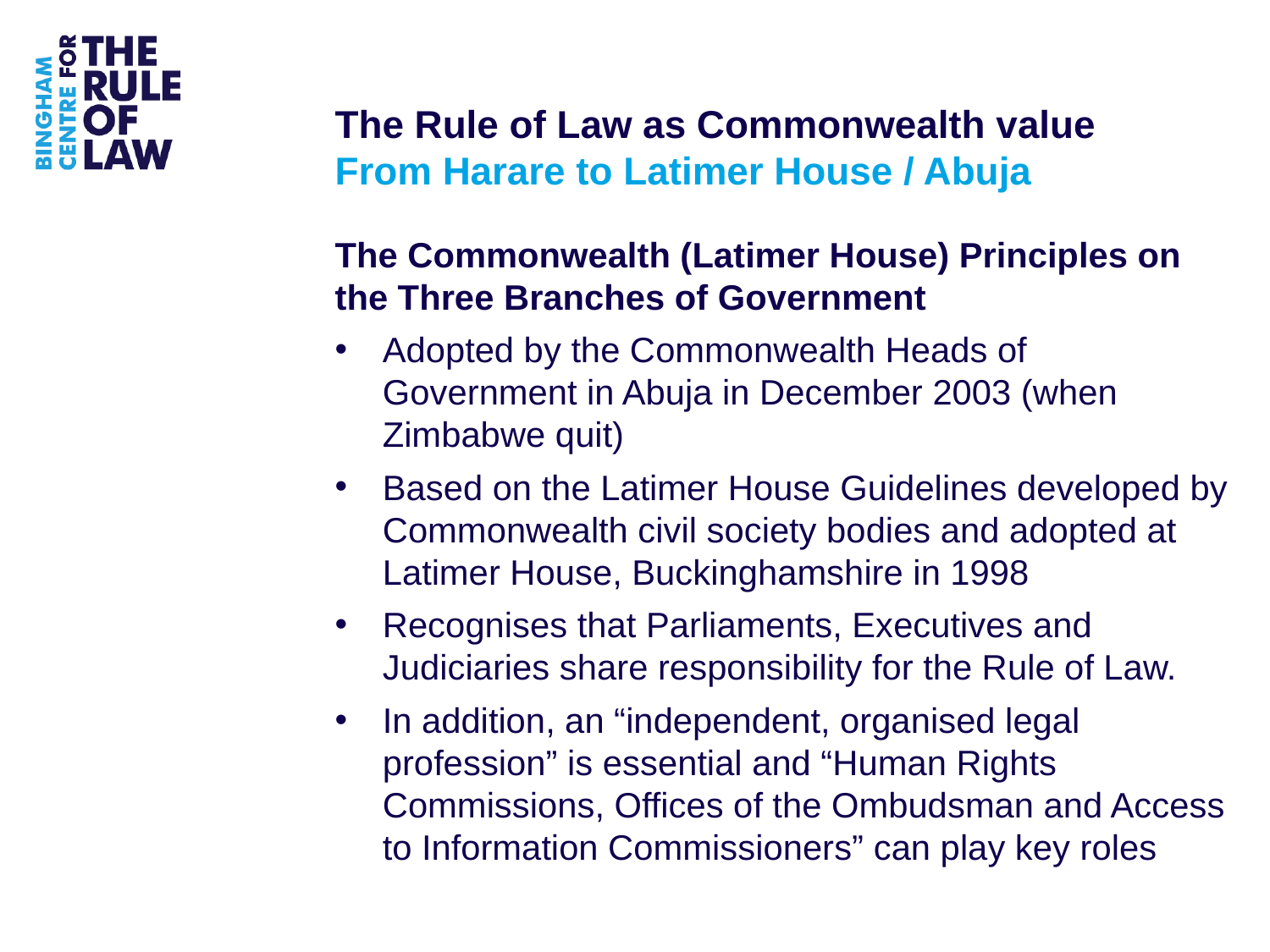

# The Rule of Law as Commonwealth value From Harare to Latimer House / Abuja
The Commonwealth (Latimer House) Principles on the Three Branches of Government
Adopted by the Commonwealth Heads of Government in Abuja in December 2003 (when Zimbabwe quit)
Based on the Latimer House Guidelines developed by Commonwealth civil society bodies and adopted at Latimer House, Buckinghamshire in 1998
Recognises that Parliaments, Executives and Judiciaries share responsibility for the Rule of Law.
In addition, an “independent, organised legal profession” is essential and “Human Rights Commissions, Offices of the Ombudsman and Access to Information Commissioners” can play key roles